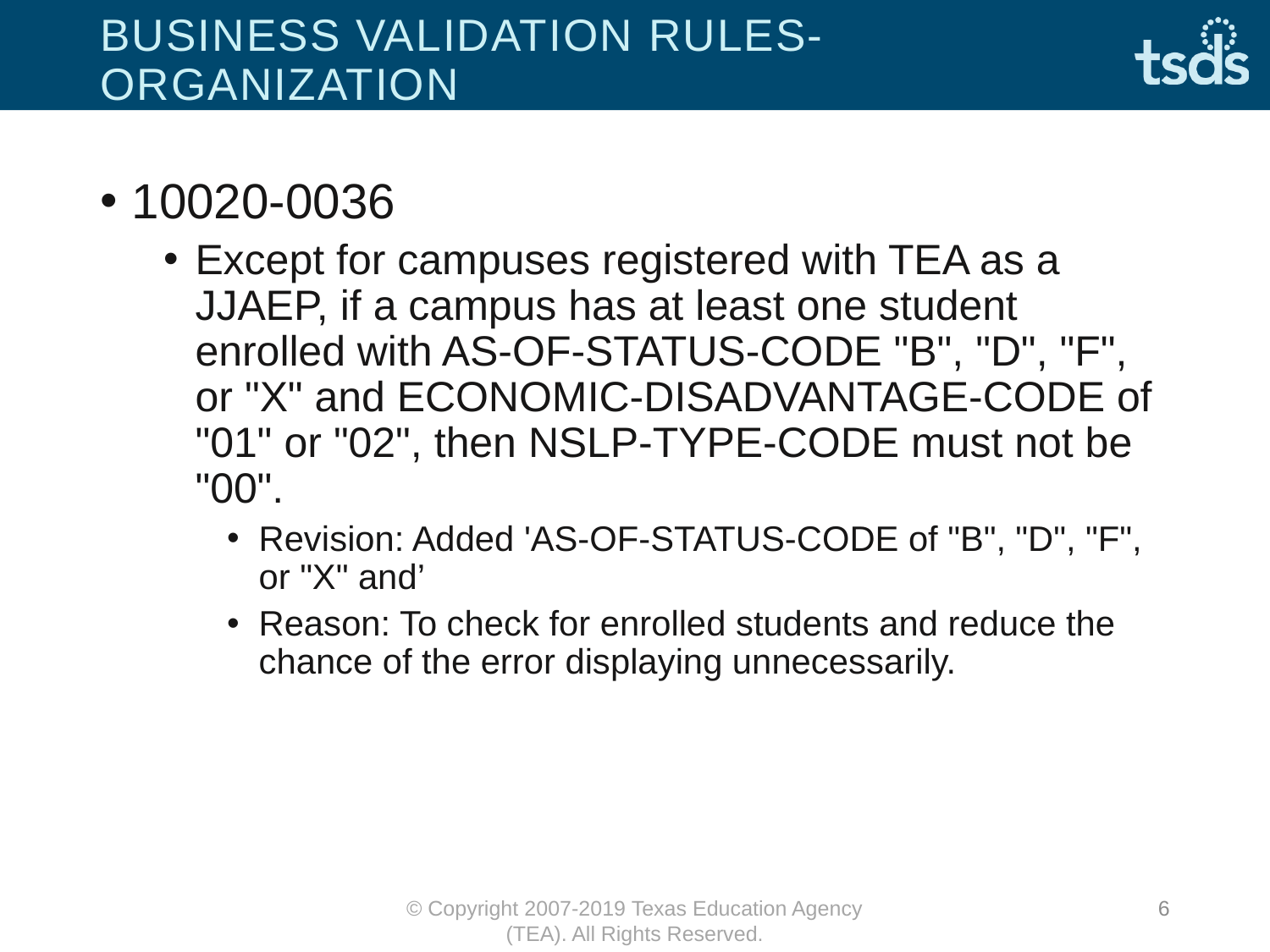

# Business Validation Rules-Organization
10020-0036
Except for campuses registered with TEA as a JJAEP, if a campus has at least one student enrolled with AS-OF-STATUS-CODE "B", "D", "F", or "X" and ECONOMIC-DISADVANTAGE-CODE of "01" or "02", then NSLP-TYPE-CODE must not be "00".
Revision: Added 'AS-OF-STATUS-CODE of "B", "D", "F", or "X" and’
Reason: To check for enrolled students and reduce the chance of the error displaying unnecessarily.

6